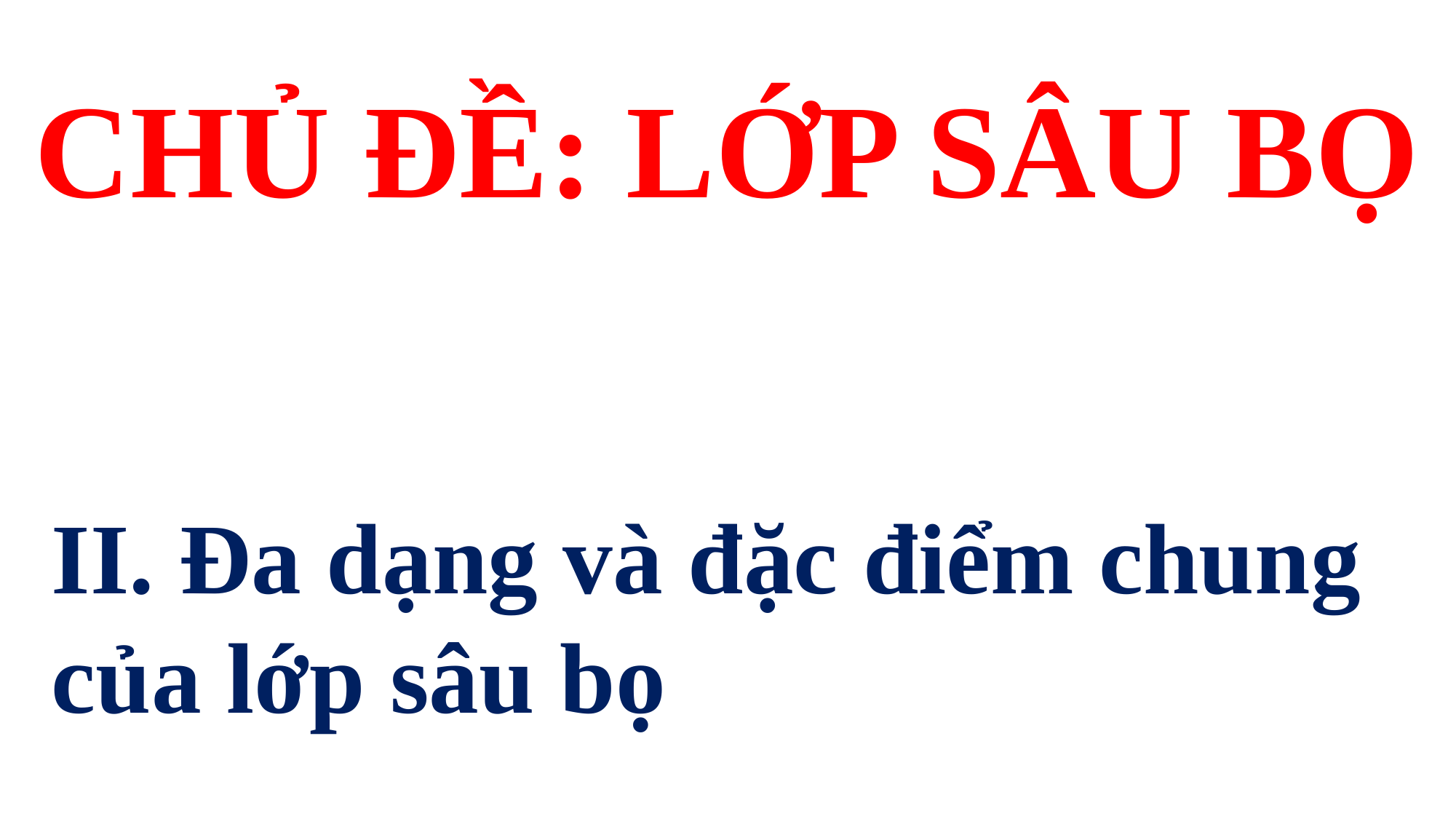

CHỦ ĐỀ: LỚP SÂU BỌ
II. Đa dạng và đặc điểm chung của lớp sâu bọ